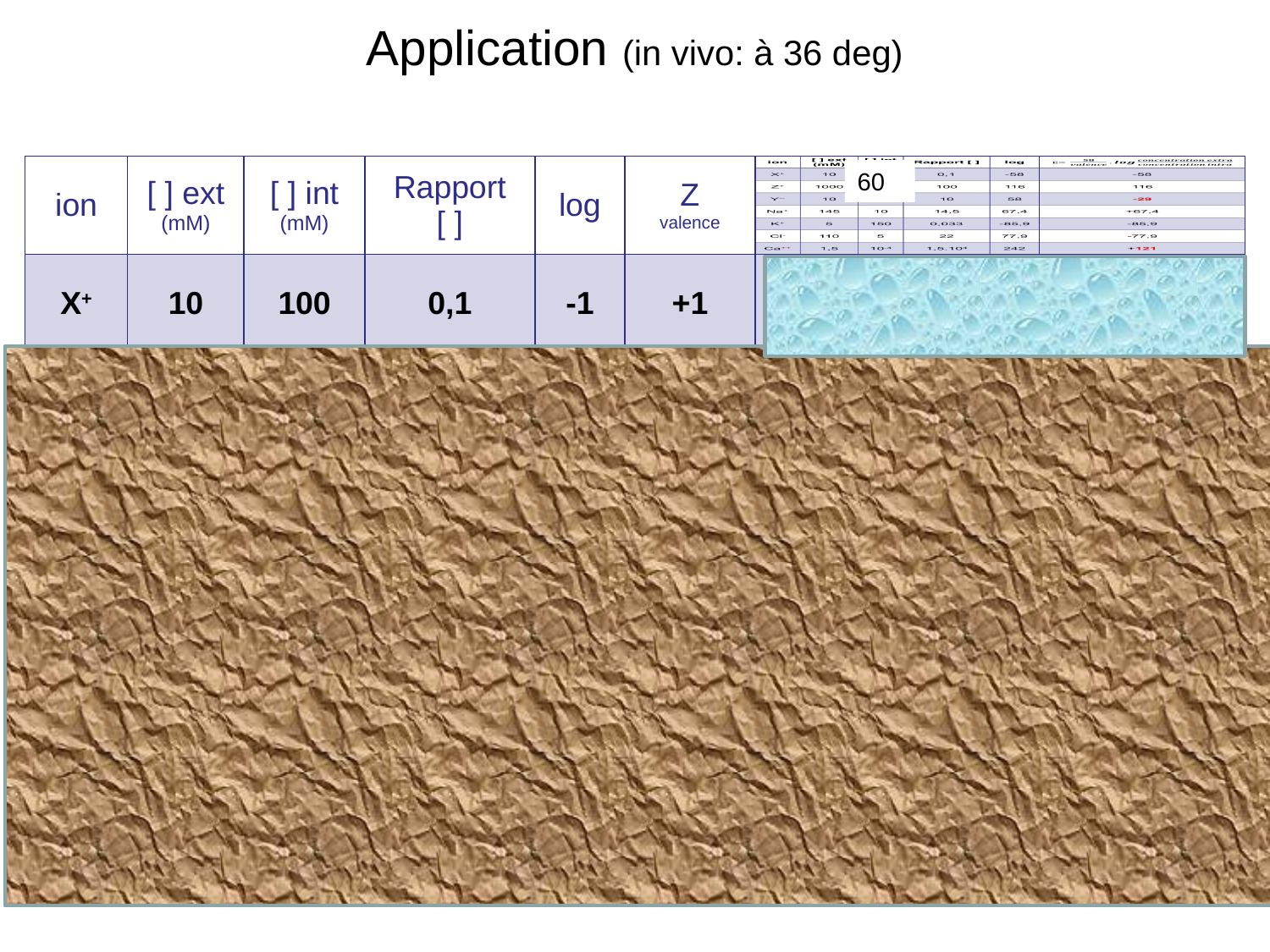

# Application (in vivo: à 36 deg)
| ion | [ ] ext (mM) | [ ] int (mM) | Rapport [ ] | log | Z valence |  |
| --- | --- | --- | --- | --- | --- | --- |
| X+ | 10 | 100 | 0,1 | -1 | +1 | -60 |
| Z+ | 1000 | 10 | 100 | 2 | +1 | 120 |
| W+ | 1000 | 100 | 10 | 1 | +1 | 60 |
| V- | 10 | 100 | 0,1 | -1 | -1 | 60 |
| U- | 100 | 10000 | 0,01 | -2 | -1 | 120 |
| Y-- | 1 | 10 | 0,1 | 1 | -2 | 30 |
60